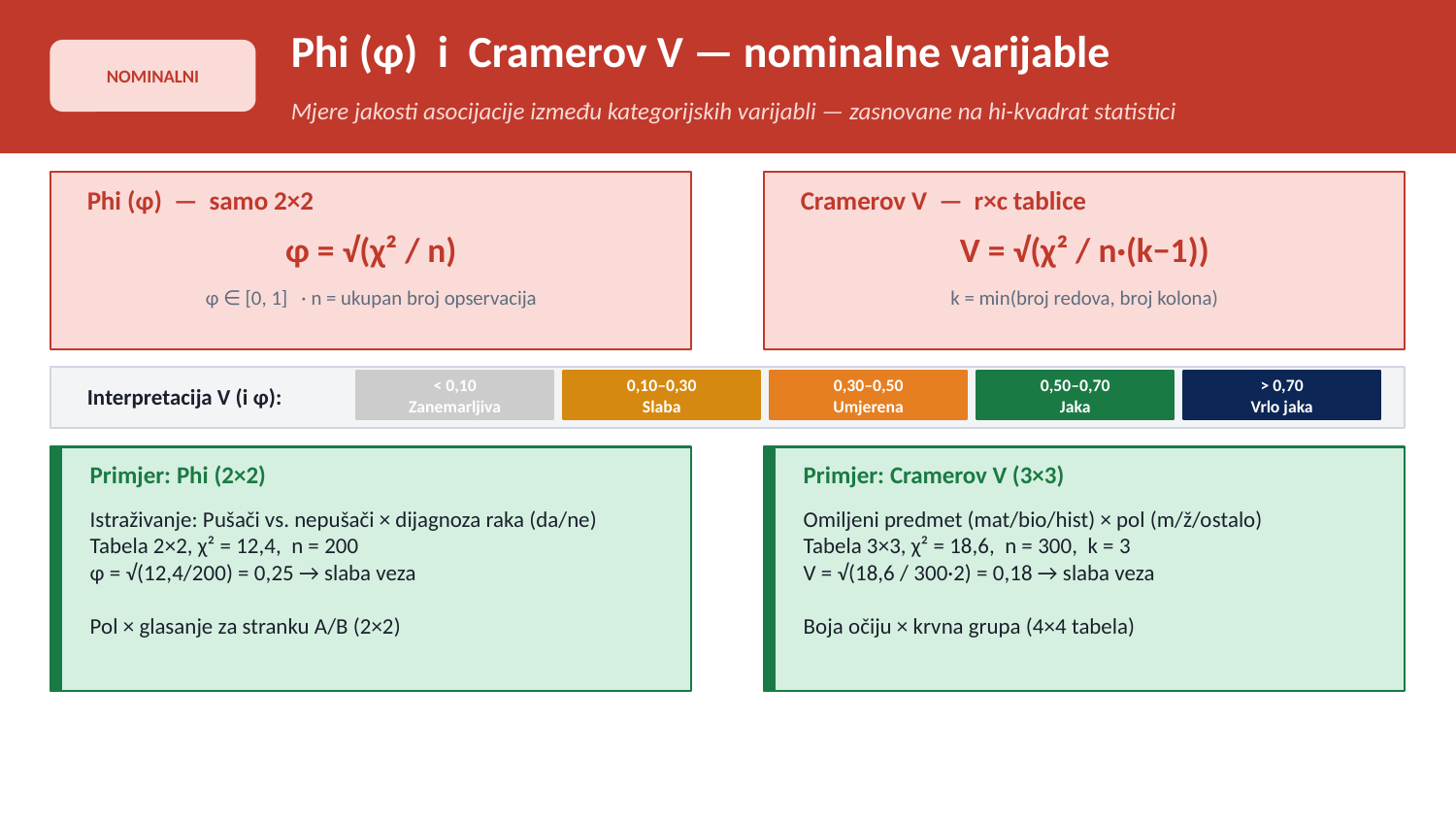

Phi (φ)  i  Cramerov V — nominalne varijable

NOMINALNI
Mjere jakosti asocijacije između kategorijskih varijabli — zasnovane na hi-kvadrat statistici

Phi (φ)  —  samo 2×2
Cramerov V  —  r×c tablice
φ = √(χ² / n)
V = √(χ² / n·(k−1))
φ ∈ [0, 1]   · n = ukupan broj opservacija
k = min(broj redova, broj kolona)

Interpretacija V (i φ):

< 0,10
Zanemarljiva

0,10–0,30
Slaba

0,30–0,50
Umjerena

0,50–0,70
Jaka

> 0,70
Vrlo jaka

Primjer: Phi (2×2)
Primjer: Cramerov V (3×3)
Istraživanje: Pušači vs. nepušači × dijagnoza raka (da/ne)
Tabela 2×2, χ² = 12,4,  n = 200
φ = √(12,4/200) = 0,25 → slaba veza

Pol × glasanje za stranku A/B (2×2)
Omiljeni predmet (mat/bio/hist) × pol (m/ž/ostalo)
Tabela 3×3, χ² = 18,6,  n = 300,  k = 3
V = √(18,6 / 300·2) = 0,18 → slaba veza

Boja očiju × krvna grupa (4×4 tabela)